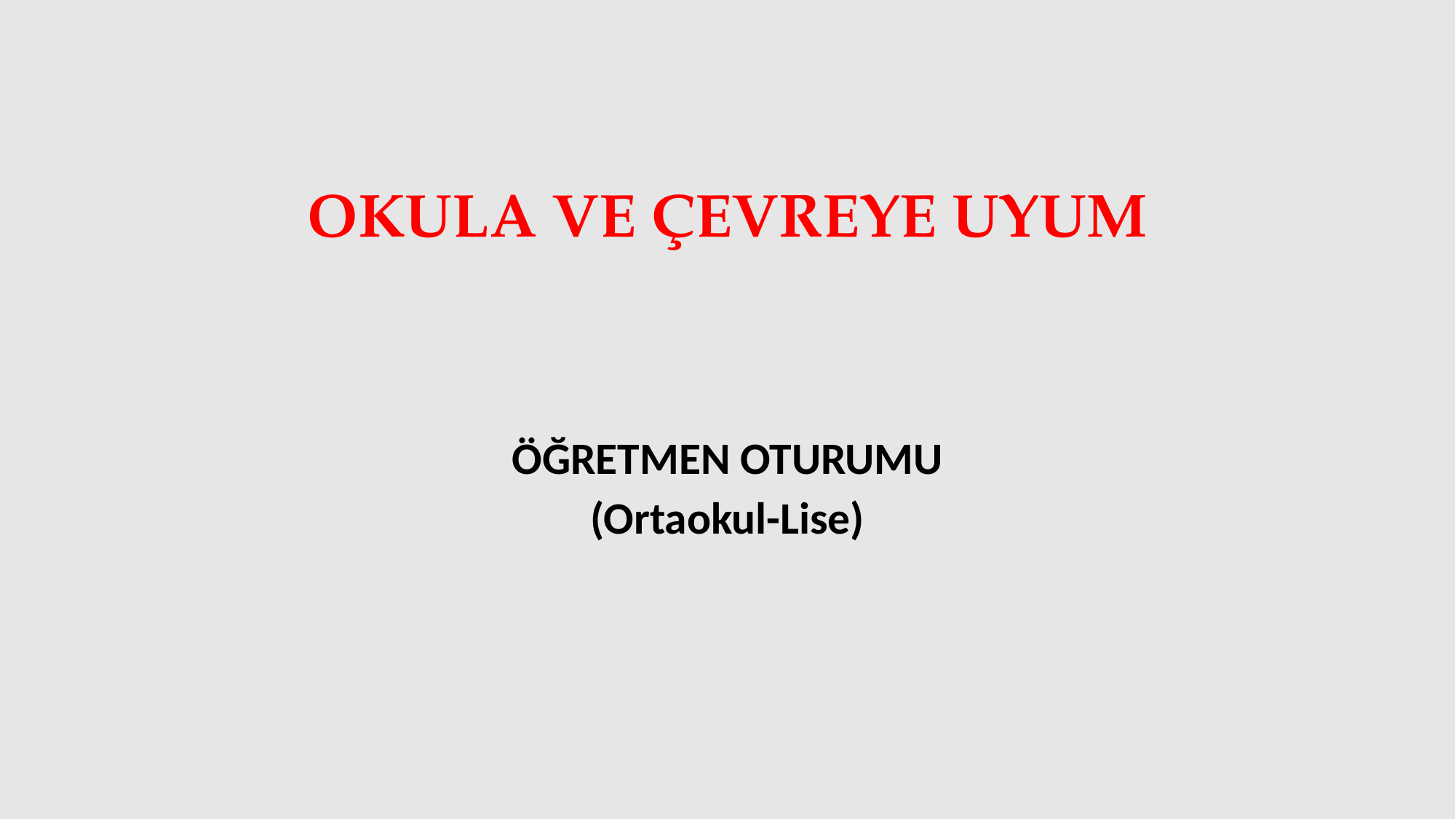

# OKULA VE ÇEVREYE UYUM
ÖĞRETMEN OTURUMU
(Ortaokul-Lise)